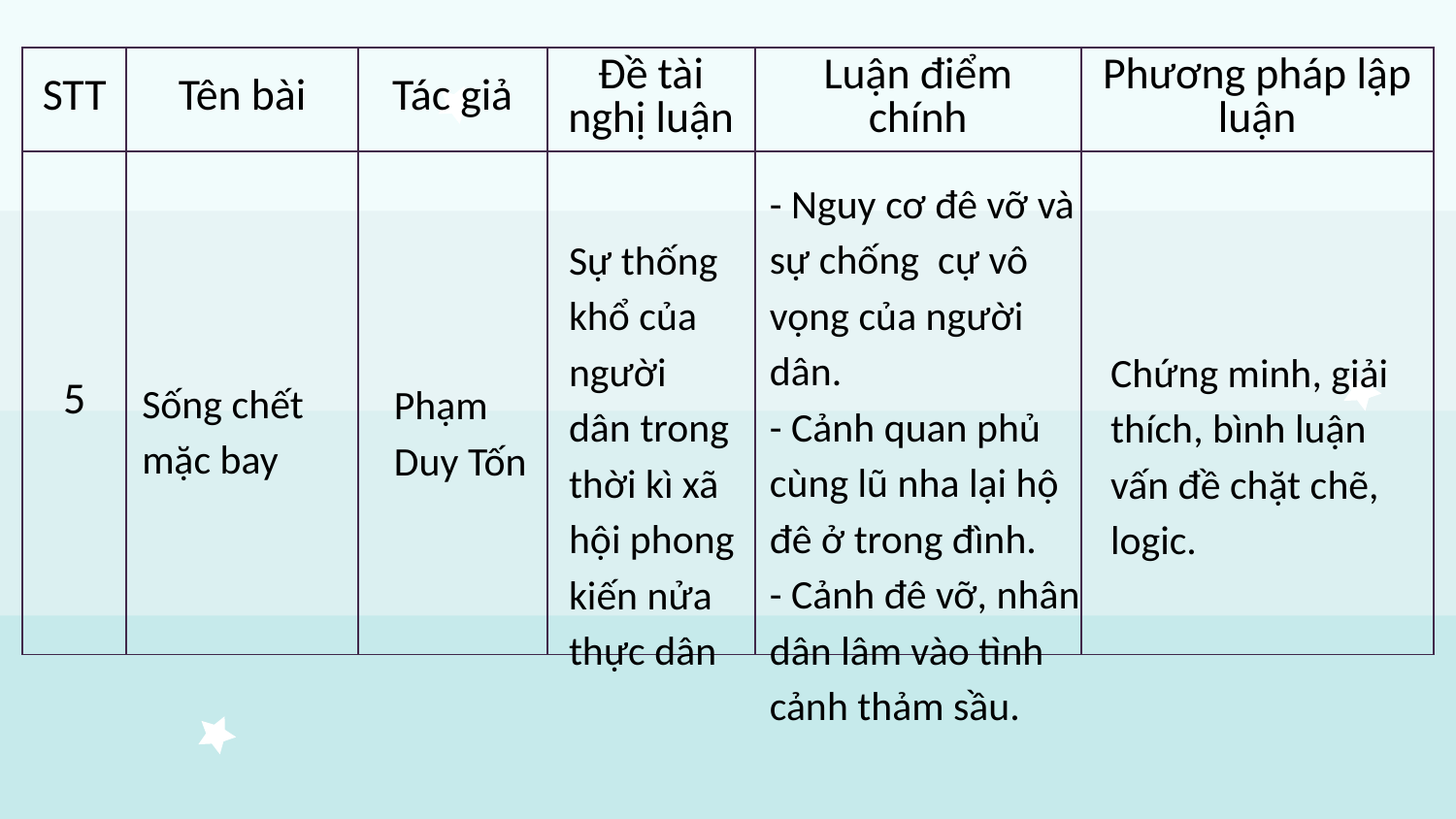

| STT | Tên bài | Tác giả | Đề tài nghị luận | Luận điểm chính | Phương pháp lập luận |
| --- | --- | --- | --- | --- | --- |
| 5 |  |  |  |  |  |
- Nguy cơ đê vỡ và sự chống  cự vô vọng của người dân.
- Cảnh quan phủ cùng lũ nha lại hộ đê ở trong đình.
- Cảnh đê vỡ, nhân dân lâm vào tình cảnh thảm sầu.
Sự thống khổ của người dân trong thời kì xã hội phong kiến nửa thực dân
Chứng minh, giải thích, bình luận vấn đề chặt chẽ, logic.
Sống chết mặc bay
Phạm Duy Tốn